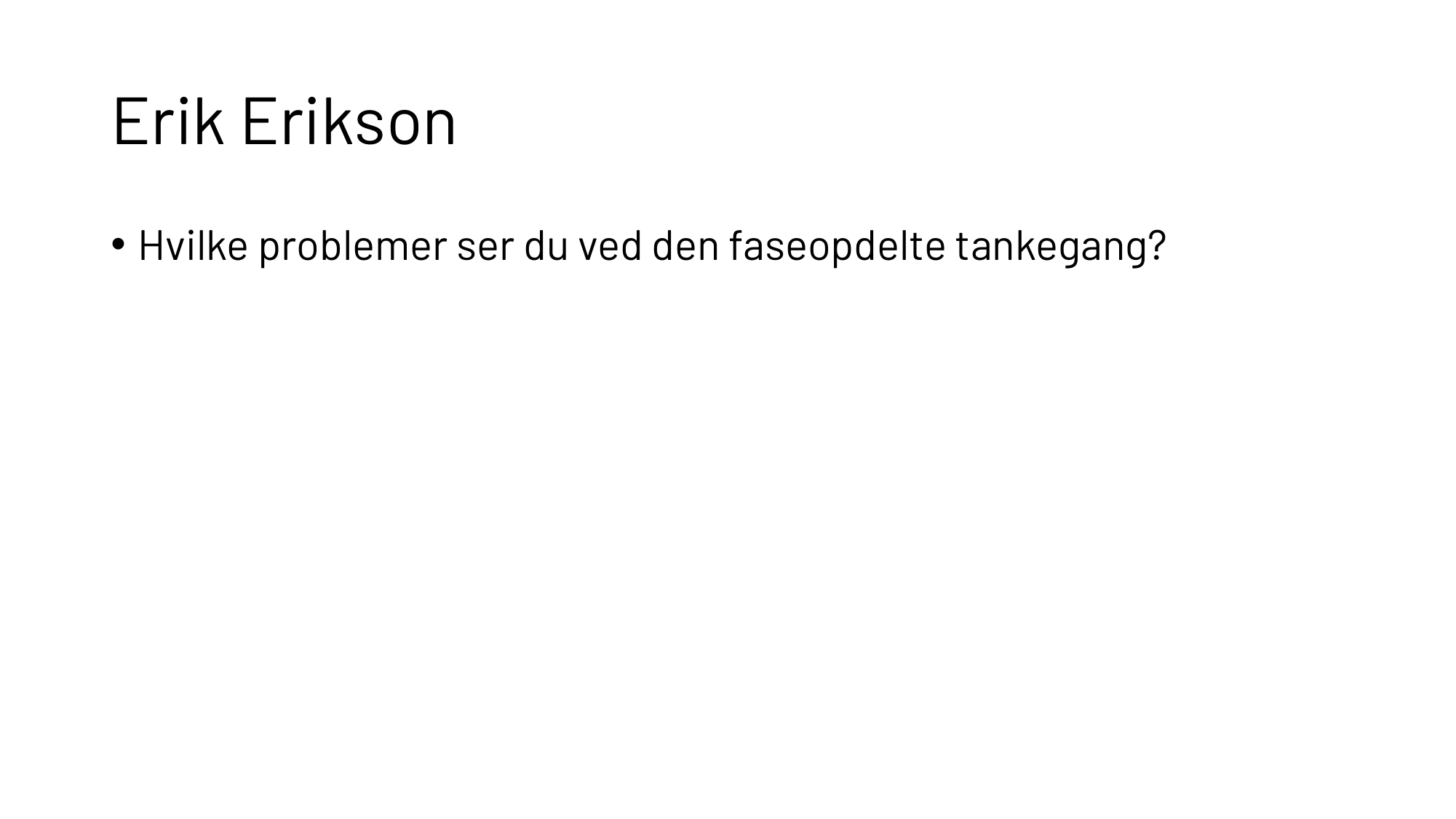

# Erik Erikson
Hvilke problemer ser du ved den faseopdelte tankegang?